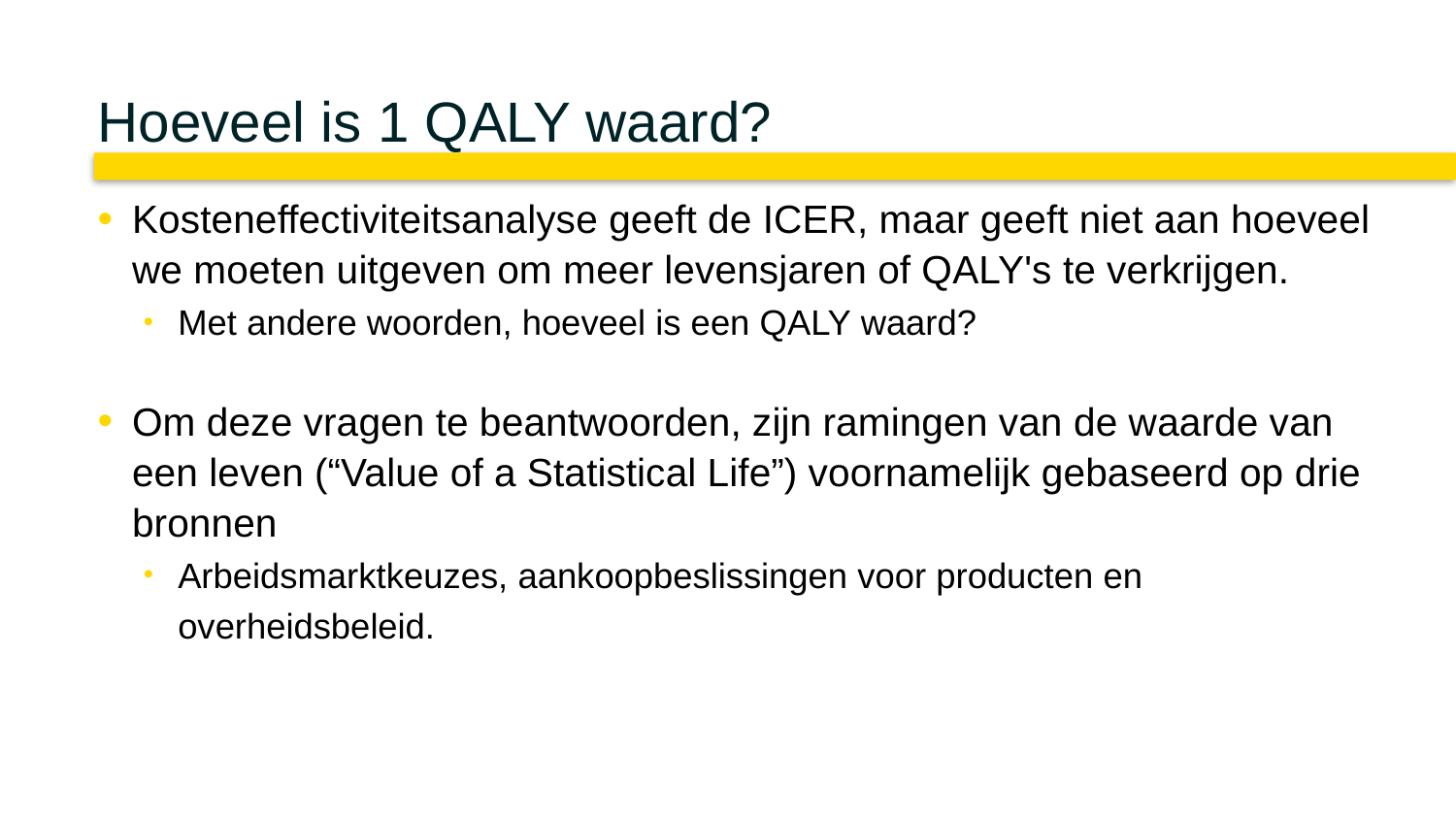

# Hoeveel is 1 QALY waard?
Kosteneffectiviteitsanalyse geeft de ICER, maar geeft niet aan hoeveel we moeten uitgeven om meer levensjaren of QALY's te verkrijgen.
Met andere woorden, hoeveel is een QALY waard?

Om deze vragen te beantwoorden, zijn ramingen van de waarde van een leven (“Value of a Statistical Life”) voornamelijk gebaseerd op drie bronnen
Arbeidsmarktkeuzes, aankoopbeslissingen voor producten en overheidsbeleid.